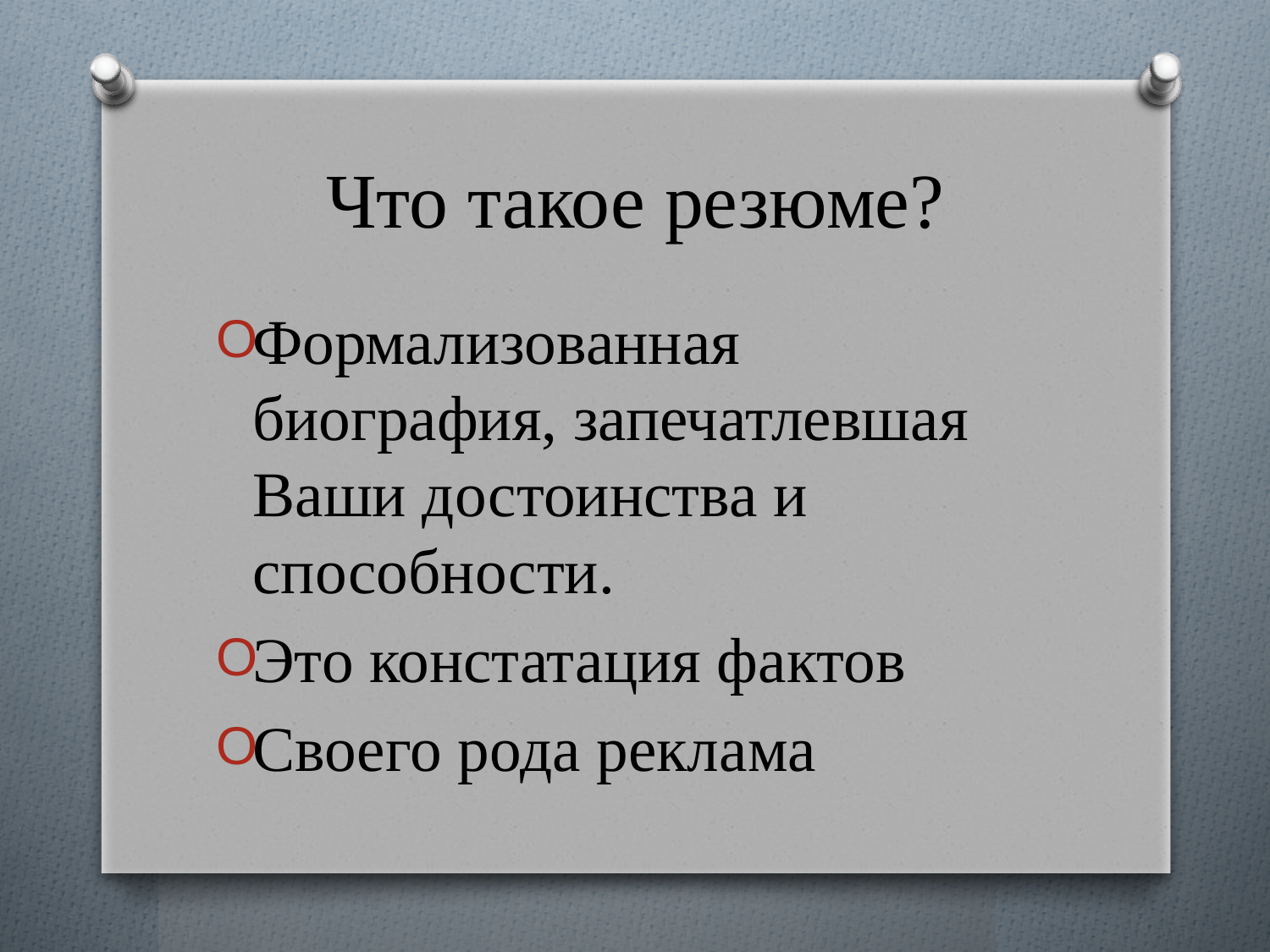

# Что такое резюме?
Формализованная биография, запечатлевшая Ваши достоинства и способности.
Это констатация фактов
Своего рода реклама